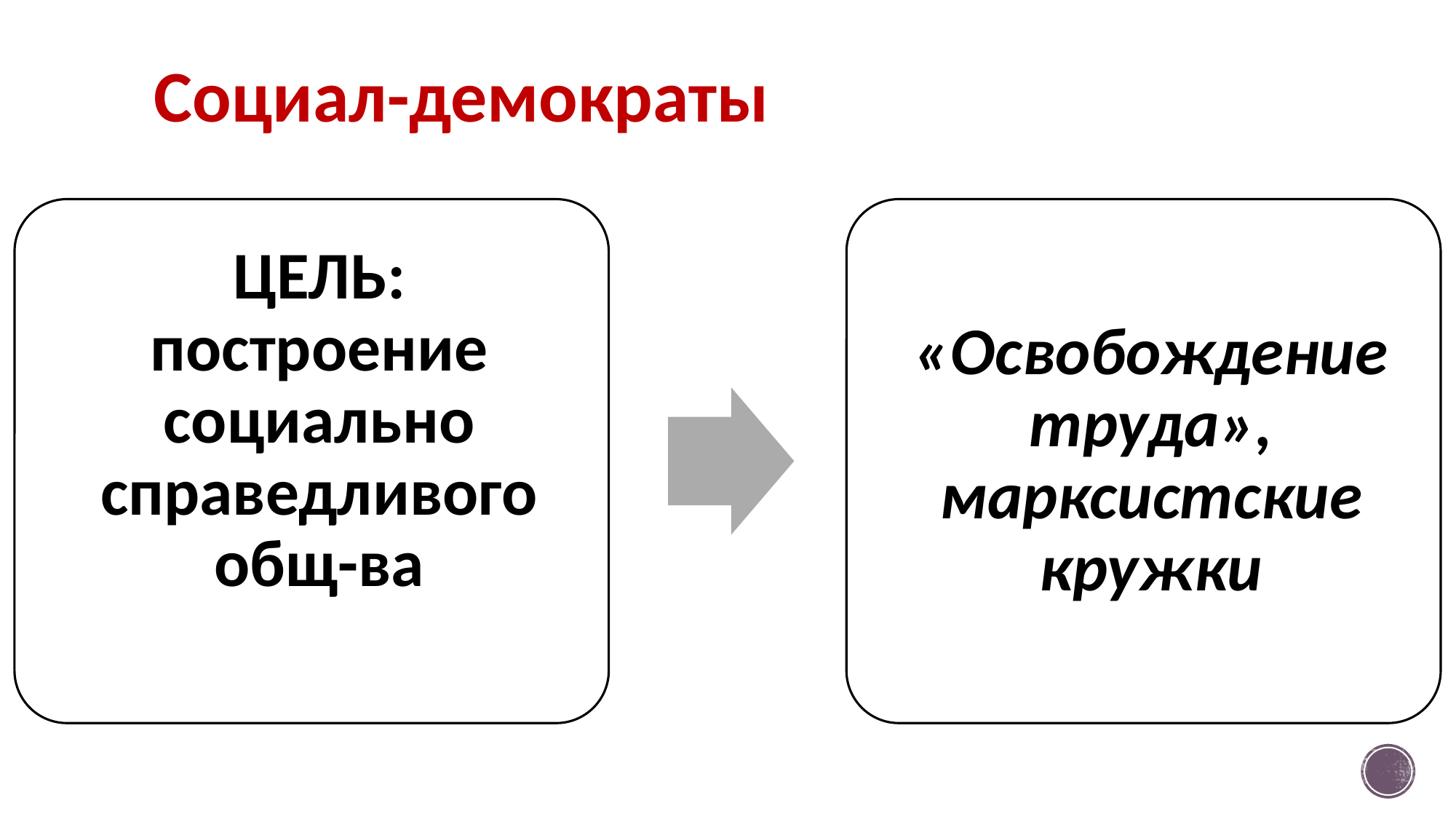

Социал-демократы
ЦЕЛЬ: построение социально справедливого общ-ва

«Освобождение труда», марксистские кружки